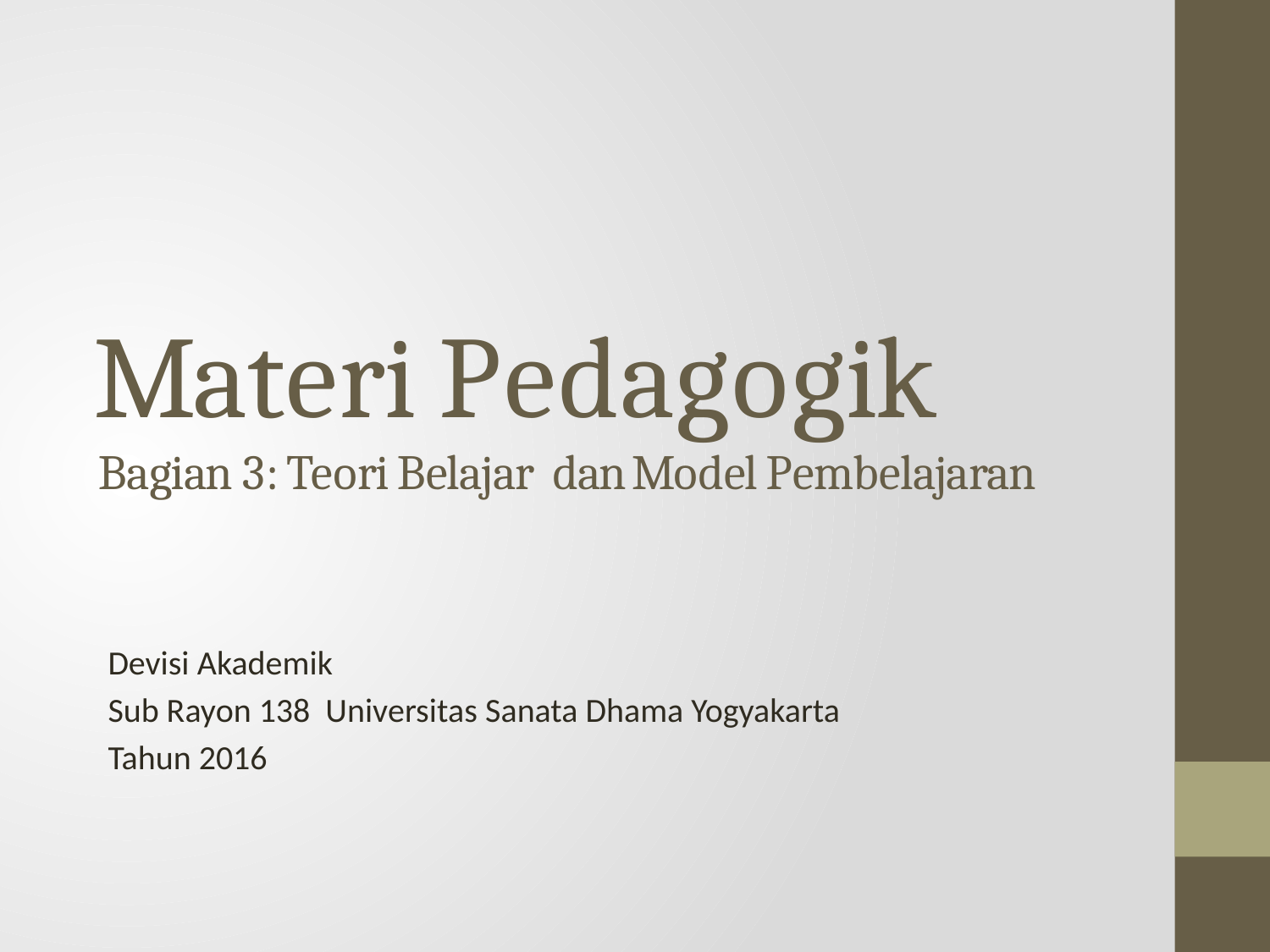

# Materi Pedagogik Bagian 3: Teori Belajar  dan Model Pembelajaran
Devisi Akademik
Sub Rayon 138  Universitas Sanata Dhama Yogyakarta
Tahun 2016